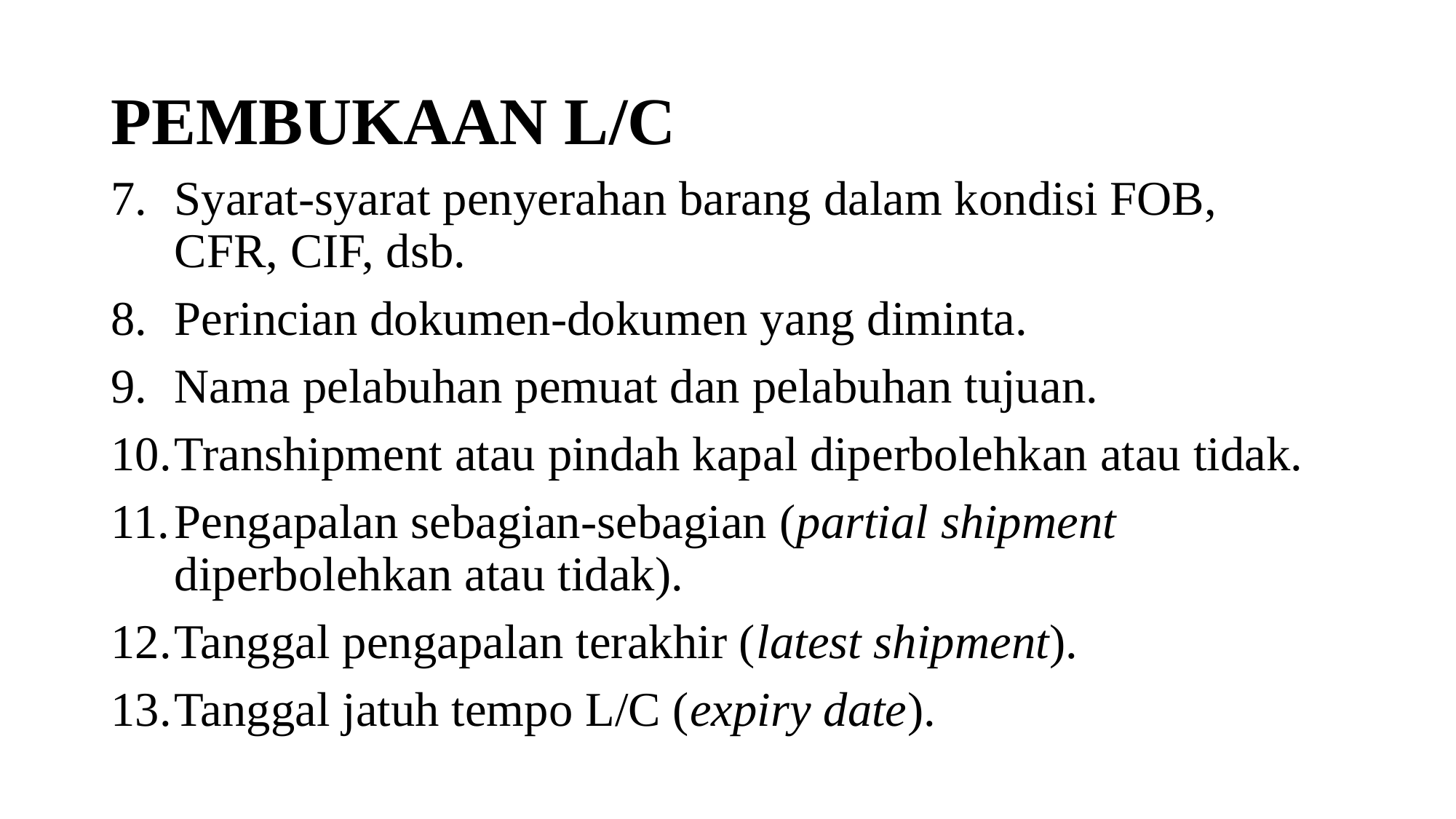

# PEMBUKAAN L/C
7.	Syarat-syarat penyerahan barang dalam kondisi FOB, CFR, CIF, dsb.
8.	Perincian dokumen-dokumen yang diminta.
9.	Nama pelabuhan pemuat dan pelabuhan tujuan.
10.	Transhipment atau pindah kapal diperbolehkan atau tidak.
11.	Pengapalan sebagian-sebagian (partial shipment diperbolehkan atau tidak).
12.	Tanggal pengapalan terakhir (latest shipment).
13.	Tanggal jatuh tempo L/C (expiry date).